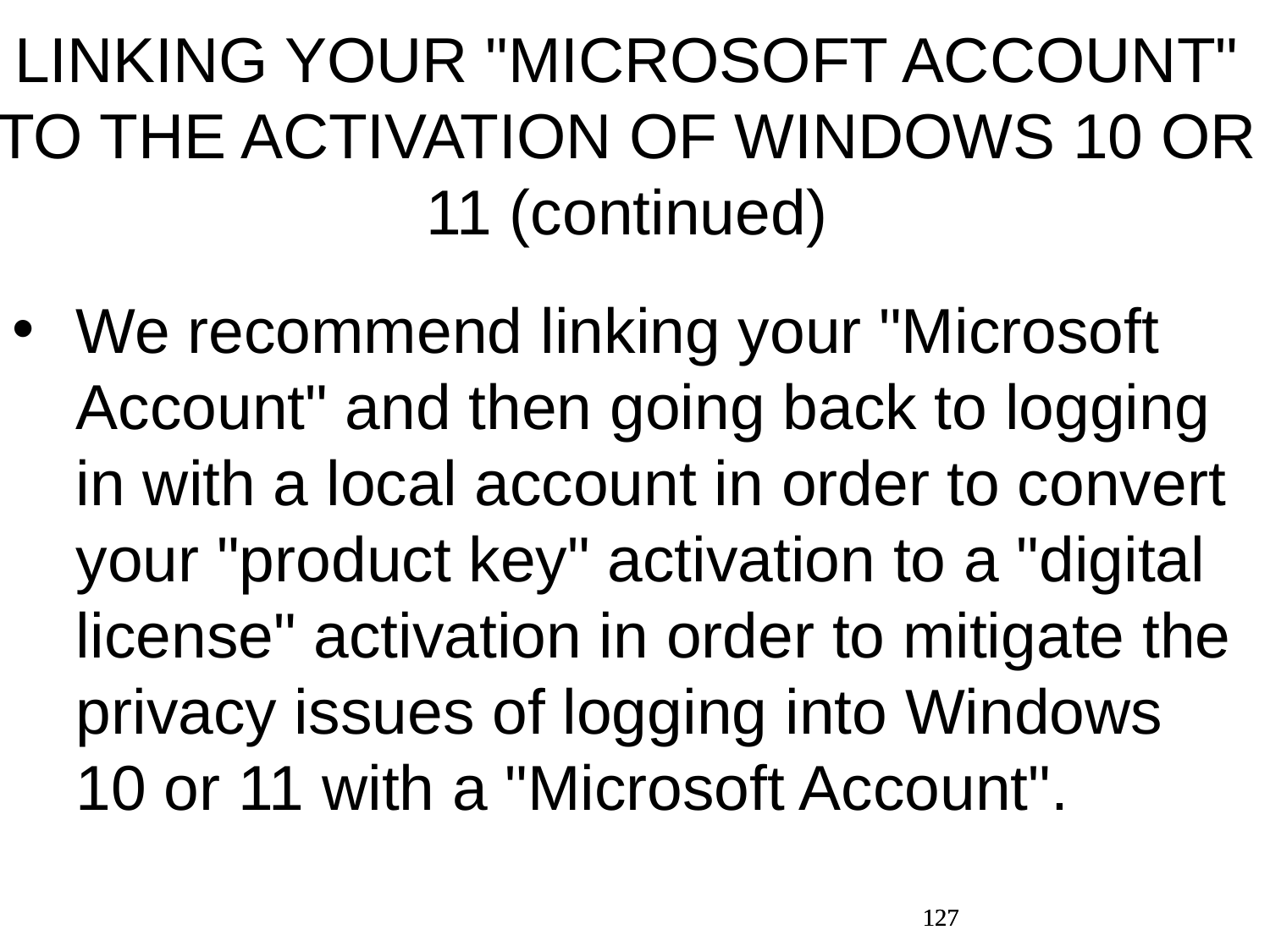

LINKING YOUR "MICROSOFT ACCOUNT" TO THE ACTIVATION OF WINDOWS 10 OR 11 (continued)
We recommend linking your "Microsoft Account" and then going back to logging in with a local account in order to convert your "product key" activation to a "digital license" activation in order to mitigate the privacy issues of logging into Windows 10 or 11 with a "Microsoft Account".

127
127